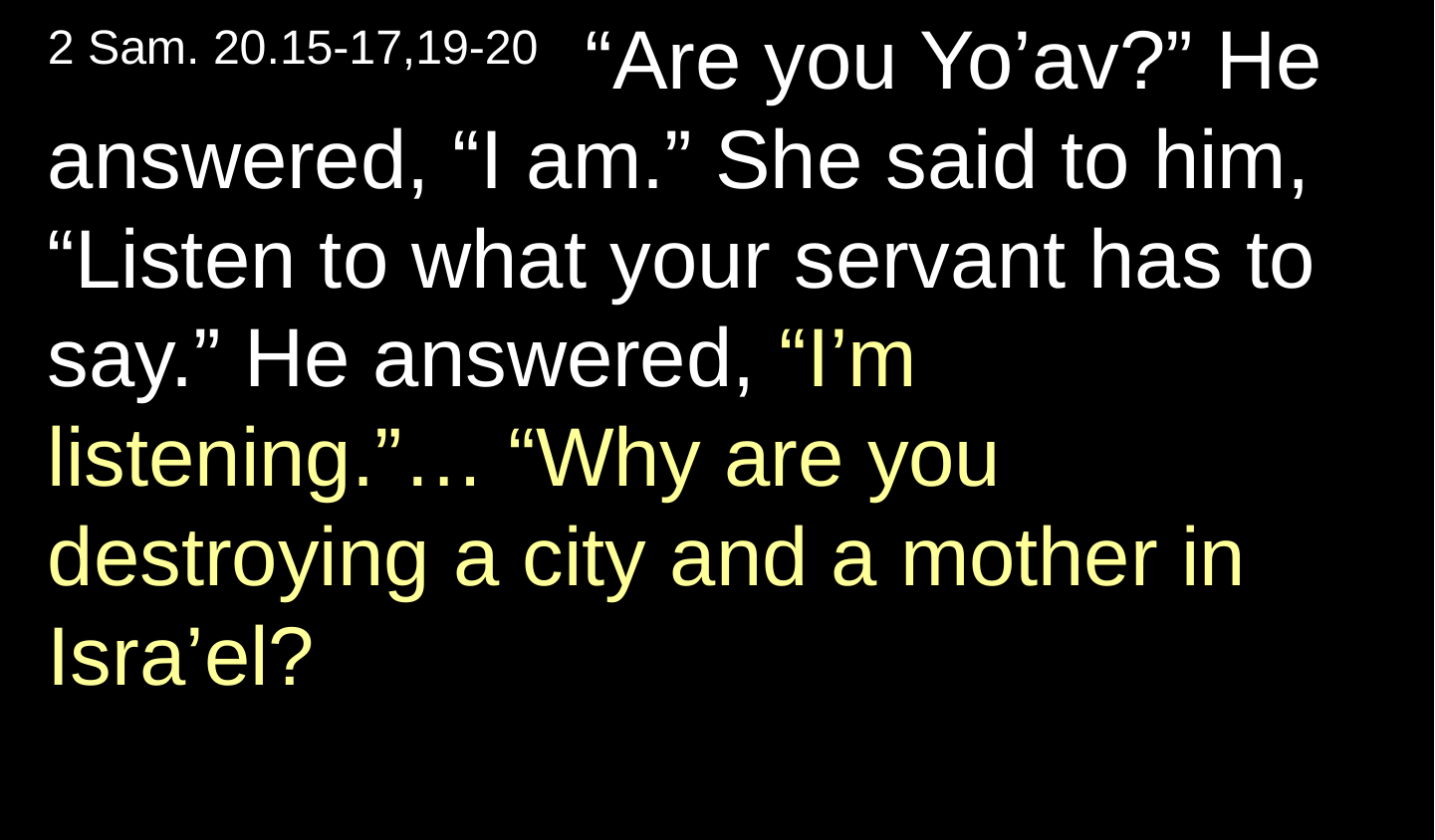

2 Sam. 20.15-17,19-20  “Are you Yo’av?” He answered, “I am.” She said to him, “Listen to what your servant has to say.” He answered, “I’m listening.”… “Why are you destroying a city and a mother in Isra’el?